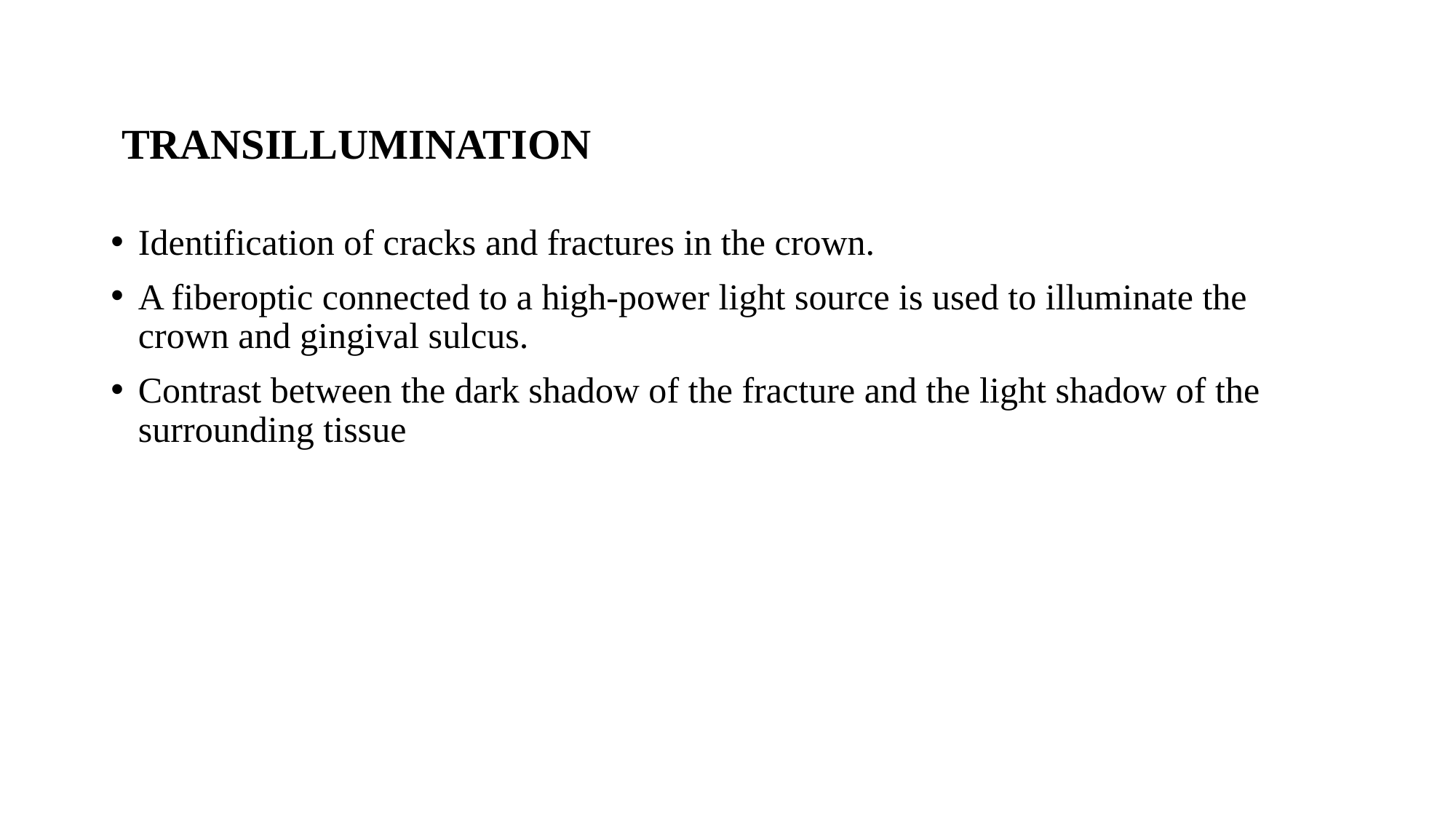

# TRANSILLUMINATION
Identification of cracks and fractures in the crown.
A fiberoptic connected to a high-power light source is used to illuminate the crown and gingival sulcus.
Contrast between the dark shadow of the fracture and the light shadow of the surrounding tissue